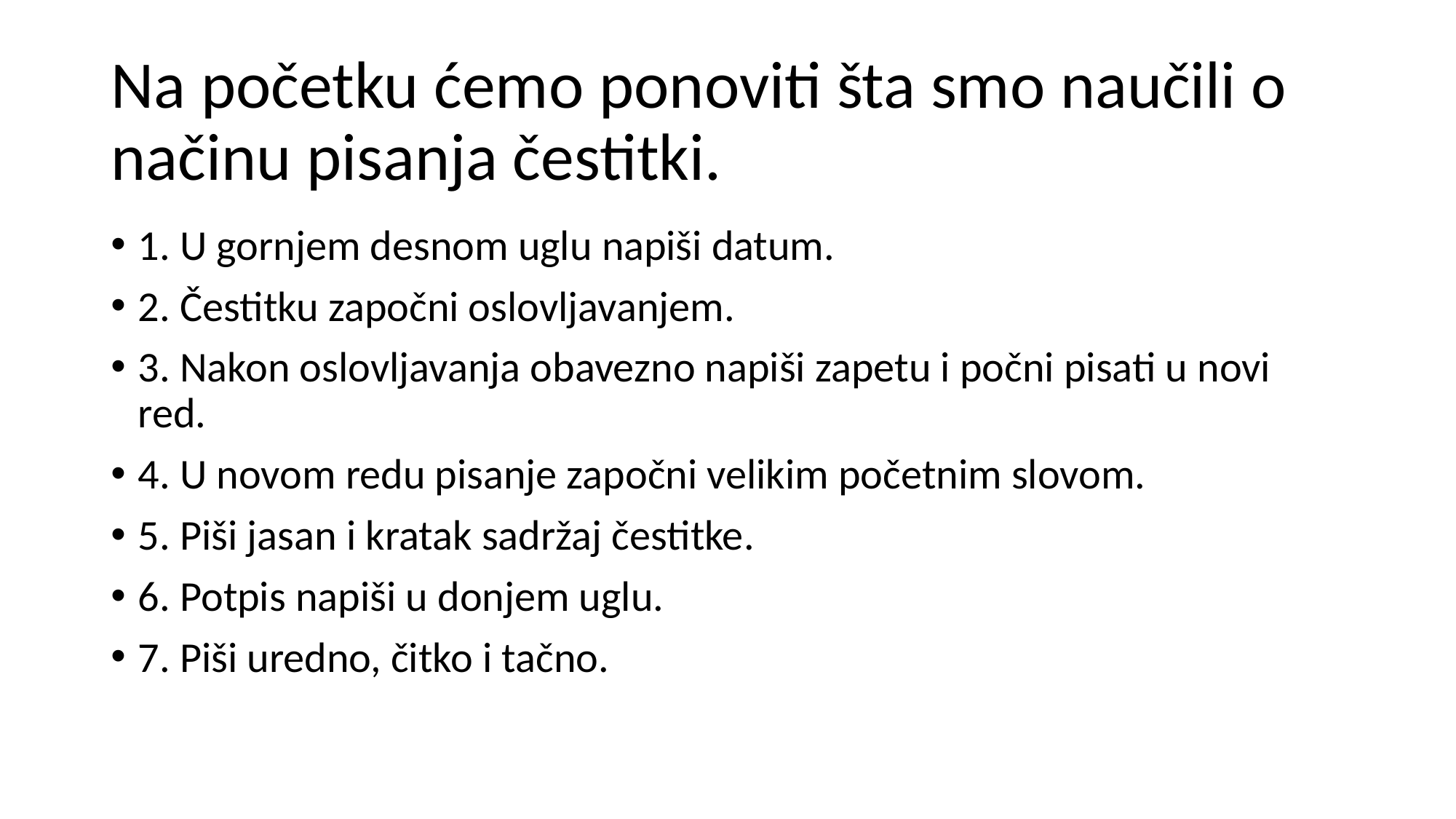

# Na početku ćemo ponoviti šta smo naučili o načinu pisanja čestitki.
1. U gornjem desnom uglu napiši datum.
2. Čestitku započni oslovlјavanjem.
3. Nakon oslovlјavanja obavezno napiši zapetu i počni pisati u novi red.
4. U novom redu pisanje započni velikim početnim slovom.
5. Piši jasan i kratak sadržaj čestitke.
6. Potpis napiši u donjem uglu.
7. Piši uredno, čitko i tačno.